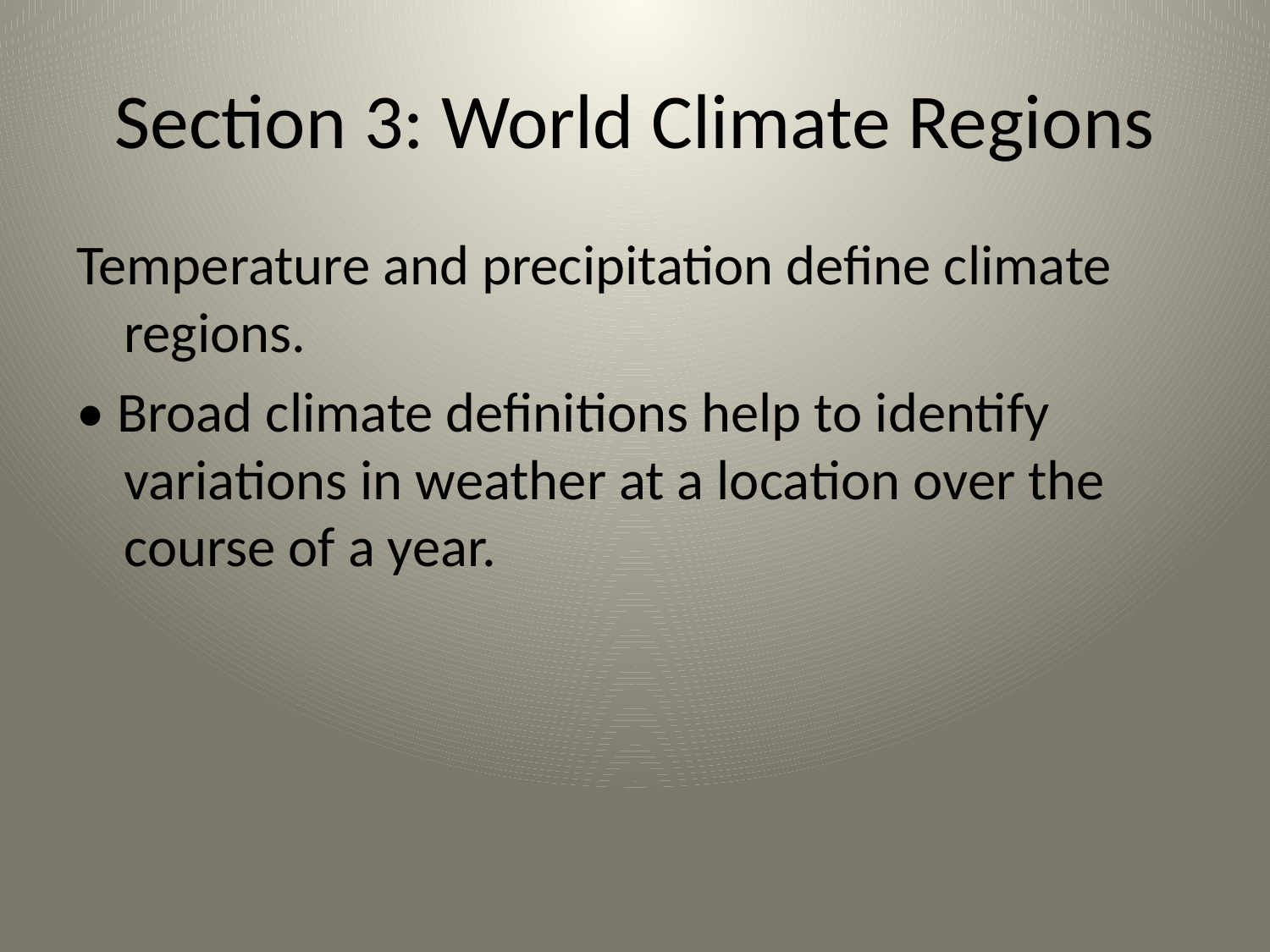

# Section 3: World Climate Regions
Temperature and precipitation define climate regions.
• Broad climate definitions help to identify variations in weather at a location over the course of a year.